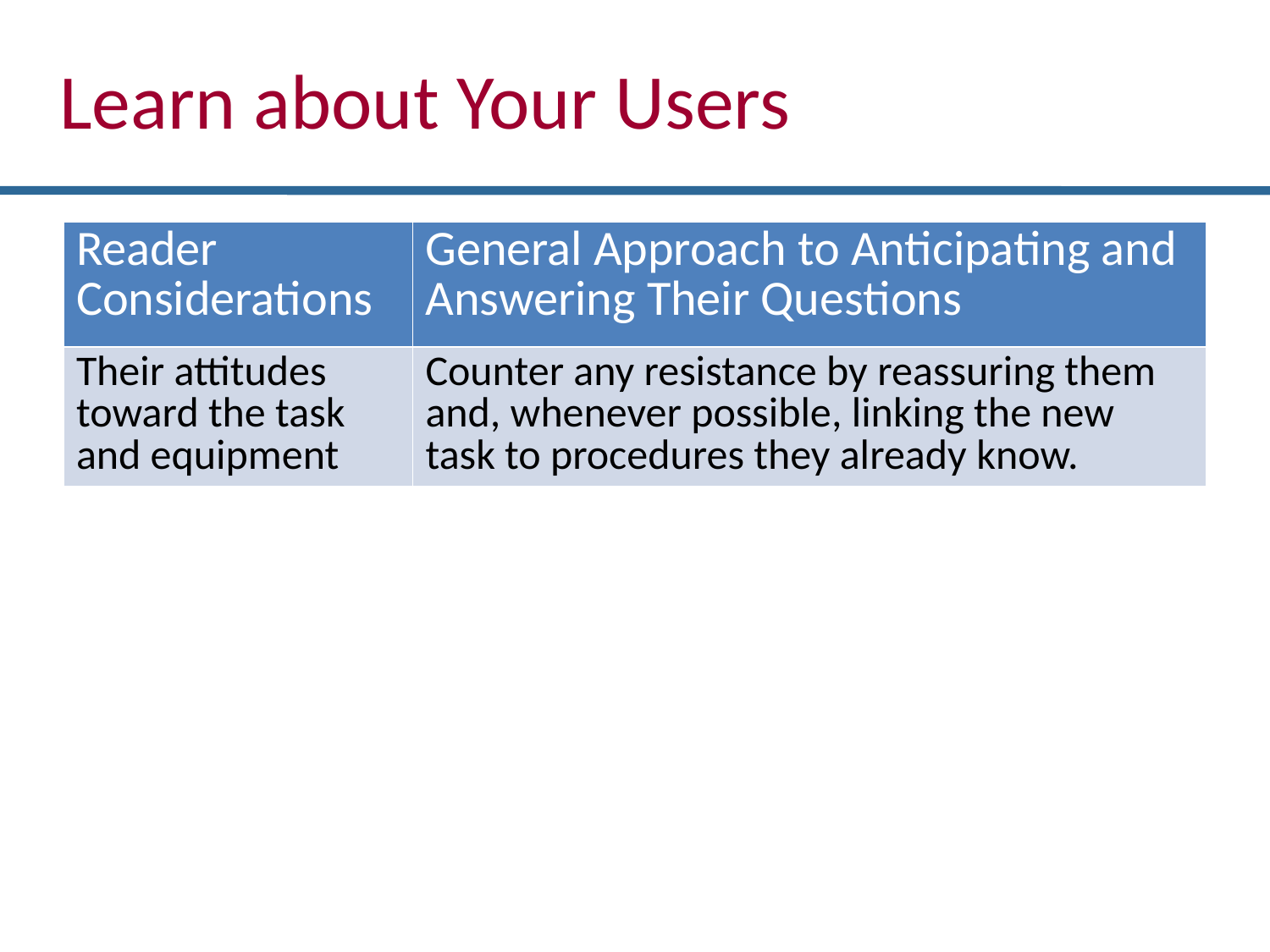

Learn about Your Users
| Reader Considerations | General Approach to Anticipating and Answering Their Questions |
| --- | --- |
| Their attitudes toward the task and equipment | Counter any resistance by reassuring them and, whenever possible, linking the new task to procedures they already know. |